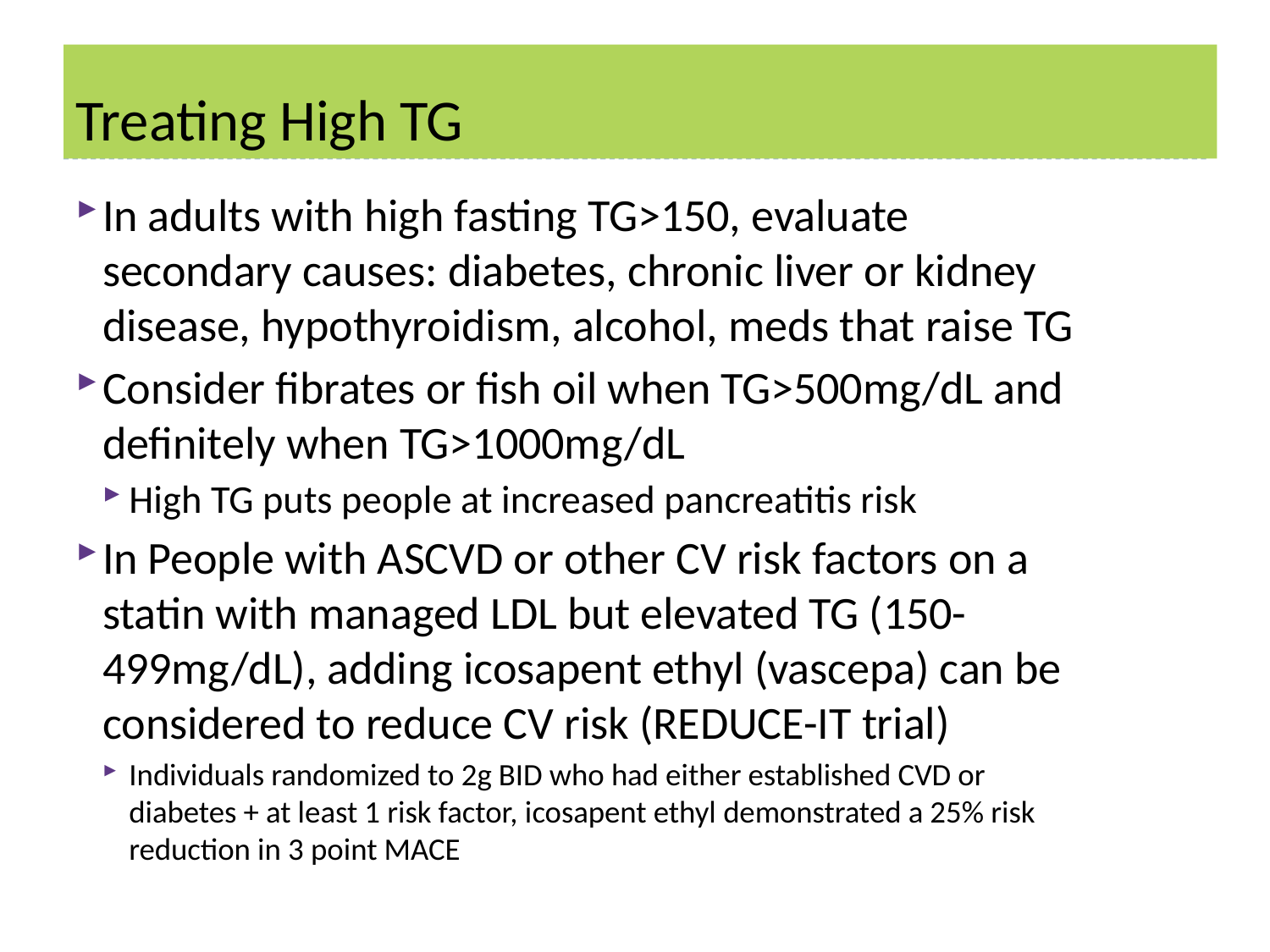

# Treating High TG
In adults with high fasting TG>150, evaluate secondary causes: diabetes, chronic liver or kidney disease, hypothyroidism, alcohol, meds that raise TG
Consider fibrates or fish oil when TG>500mg/dL and definitely when TG>1000mg/dL
High TG puts people at increased pancreatitis risk
In People with ASCVD or other CV risk factors on a statin with managed LDL but elevated TG (150-499mg/dL), adding icosapent ethyl (vascepa) can be considered to reduce CV risk (REDUCE-IT trial)
Individuals randomized to 2g BID who had either established CVD or diabetes + at least 1 risk factor, icosapent ethyl demonstrated a 25% risk reduction in 3 point MACE